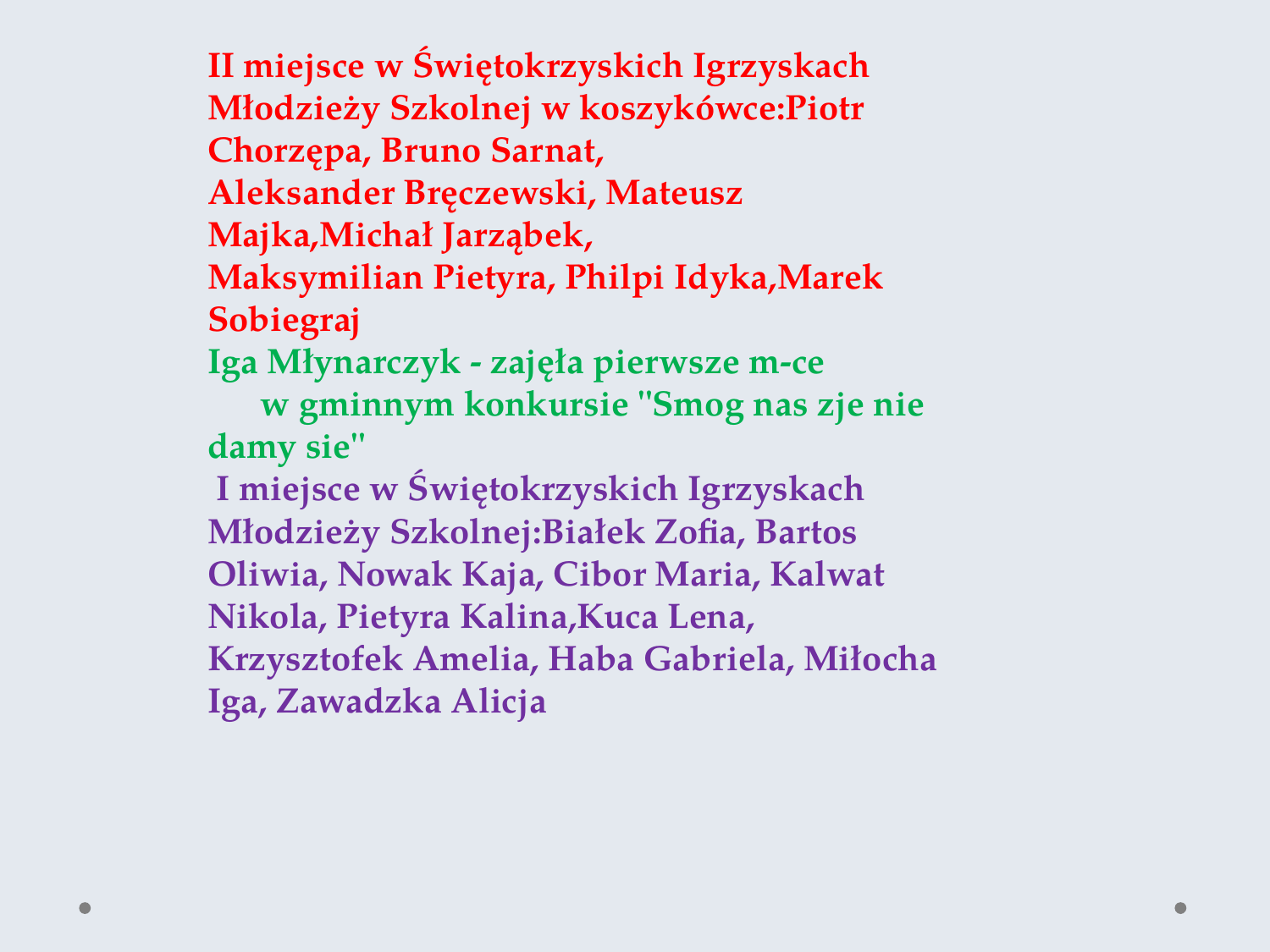

II miejsce w Świętokrzyskich Igrzyskach Młodzieży Szkolnej w koszykówce:Piotr Chorzępa, Bruno Sarnat,
Aleksander Bręczewski, Mateusz Majka,Michał Jarząbek,
Maksymilian Pietyra, Philpi Idyka,Marek Sobiegraj
Iga Młynarczyk - zajęła pierwsze m-ce                   w gminnym konkursie "Smog nas zje nie damy sie"
 I miejsce w Świętokrzyskich Igrzyskach Młodzieży Szkolnej:Białek Zofia, Bartos Oliwia, Nowak Kaja, Cibor Maria, Kalwat Nikola, Pietyra Kalina,Kuca Lena, Krzysztofek Amelia, Haba Gabriela, Miłocha Iga, Zawadzka Alicja